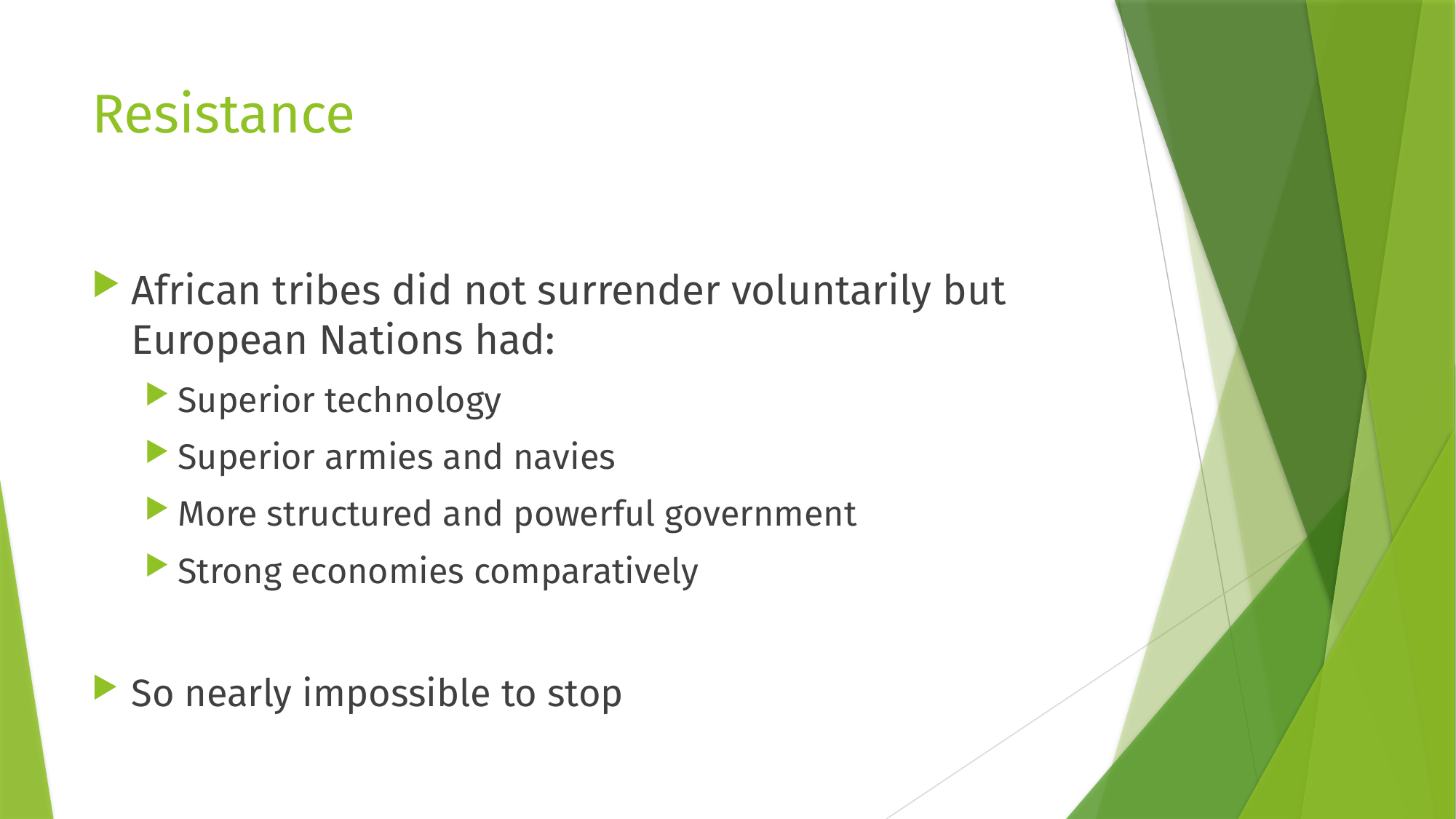

# Resistance
African tribes did not surrender voluntarily but European Nations had:
Superior technology
Superior armies and navies
More structured and powerful government
Strong economies comparatively

So nearly impossible to stop